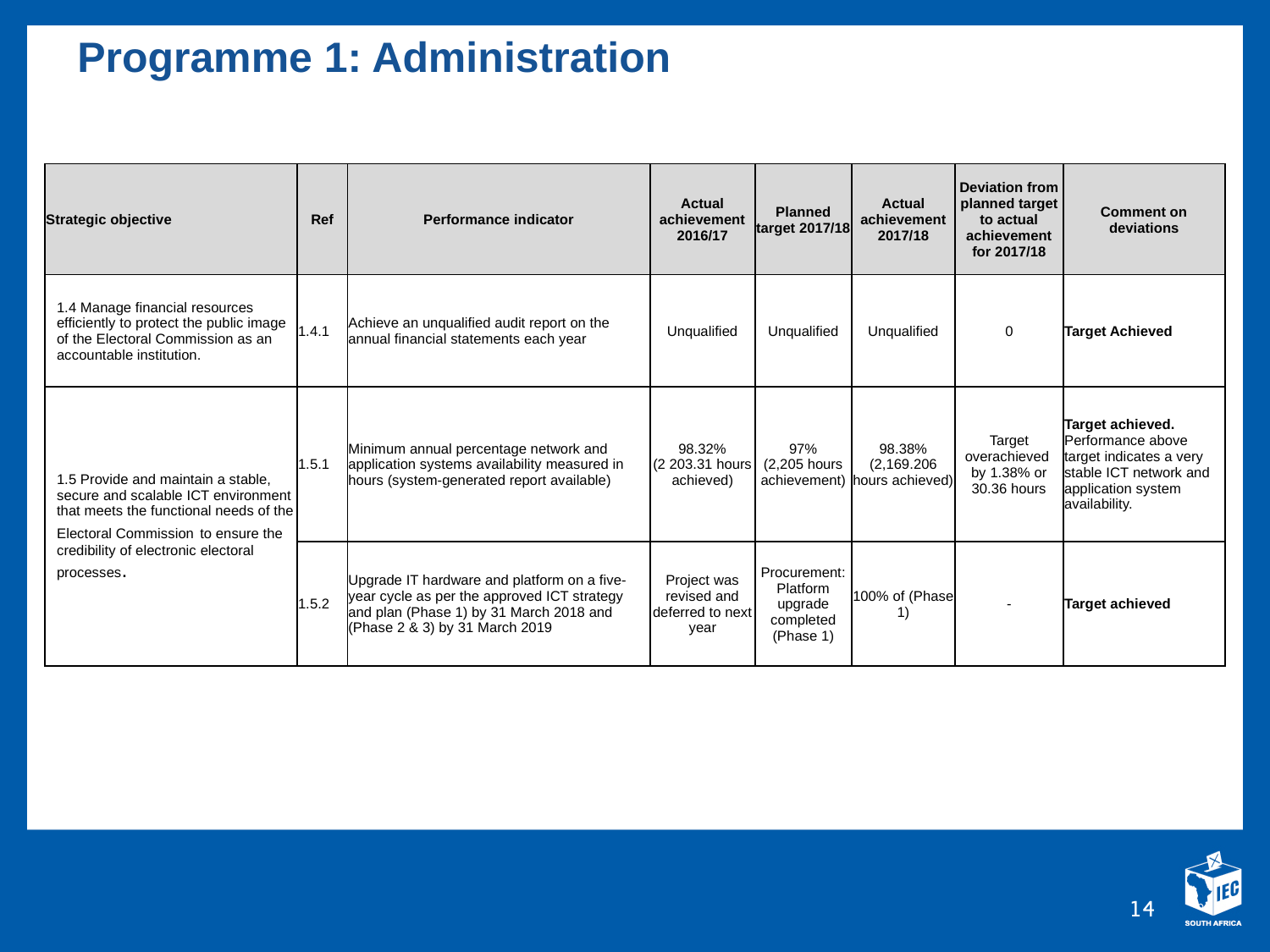

Programme 1: Administration

| Strategic objective | Ref | Performance indicator | Actual achievement 2016/17 | Planned target 2017/18 | Actual achievement 2017/18 | Deviation from planned target to actual achievement for 2017/18 | Comment on deviations |
| --- | --- | --- | --- | --- | --- | --- | --- |
| 1.4 Manage financial resources efficiently to protect the public image of the Electoral Commission as an accountable institution. | 1.4.1 | Achieve an unqualified audit report on the annual financial statements each year | Unqualified | Unqualified | Unqualified | 0 | Target Achieved |
| 1.5 Provide and maintain a stable, secure and scalable ICT environment that meets the functional needs of the Electoral Commission to ensure the credibility of electronic electoral processes. | 1.5.1 | Minimum annual percentage network and application systems availability measured in hours (system-generated report available) | 98.32% (2 203.31 hours achieved) | 97% (2,205 hours achievement) | 98.38% (2,169.206 hours achieved) | Target overachieved by 1.38% or 30.36 hours | Target achieved. Performance above target indicates a very stable ICT network and application system availability. |
|  | 1.5.2 | Upgrade IT hardware and platform on a five-year cycle as per the approved ICT strategy and plan (Phase 1) by 31 March 2018 and (Phase 2 & 3) by 31 March 2019 | Project was revised and deferred to next year | Procurement: Platform upgrade completed (Phase 1) | 100% of (Phase 1) | - | Target achieved |
14